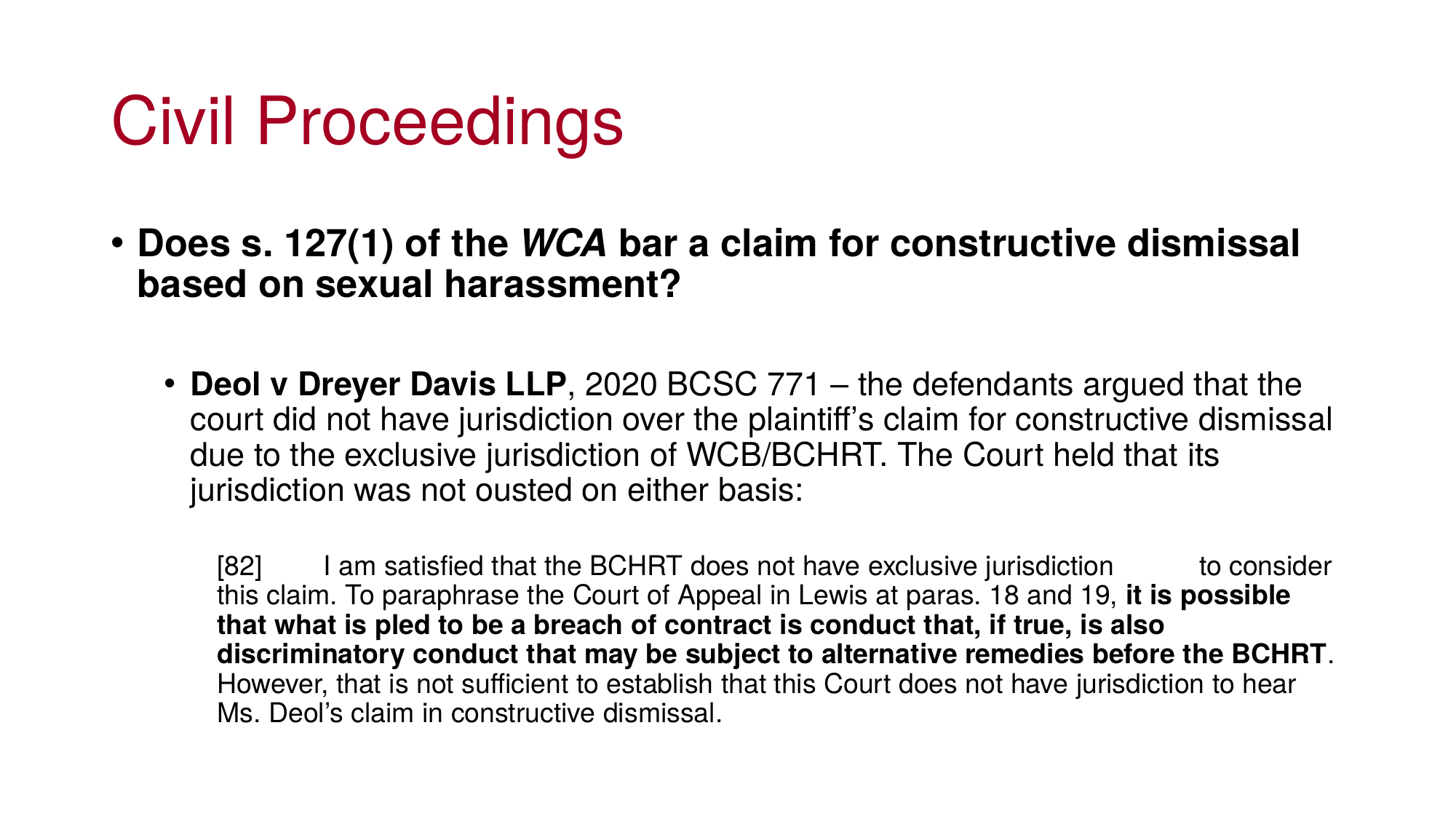

# Civil Proceedings
Does s. 127(1) of the WCA bar a claim for constructive dismissal based on sexual harassment?

Deol v Dreyer Davis LLP, 2020 BCSC 771 – the defendants argued that the court did not have jurisdiction over the plaintiff’s claim for constructive dismissal due to the exclusive jurisdiction of WCB/BCHRT. The Court held that its jurisdiction was not ousted on either basis:

[82]        I am satisfied that the BCHRT does not have exclusive jurisdiction 	to consider this claim. To paraphrase the Court of Appeal in Lewis at paras. 18 and 19, it is possible that what is pled to be a breach of contract is conduct that, if true, is also discriminatory conduct that may be subject to alternative remedies before the BCHRT. However, that is not sufficient to establish that this Court does not have jurisdiction to hear Ms. Deol’s claim in constructive dismissal.